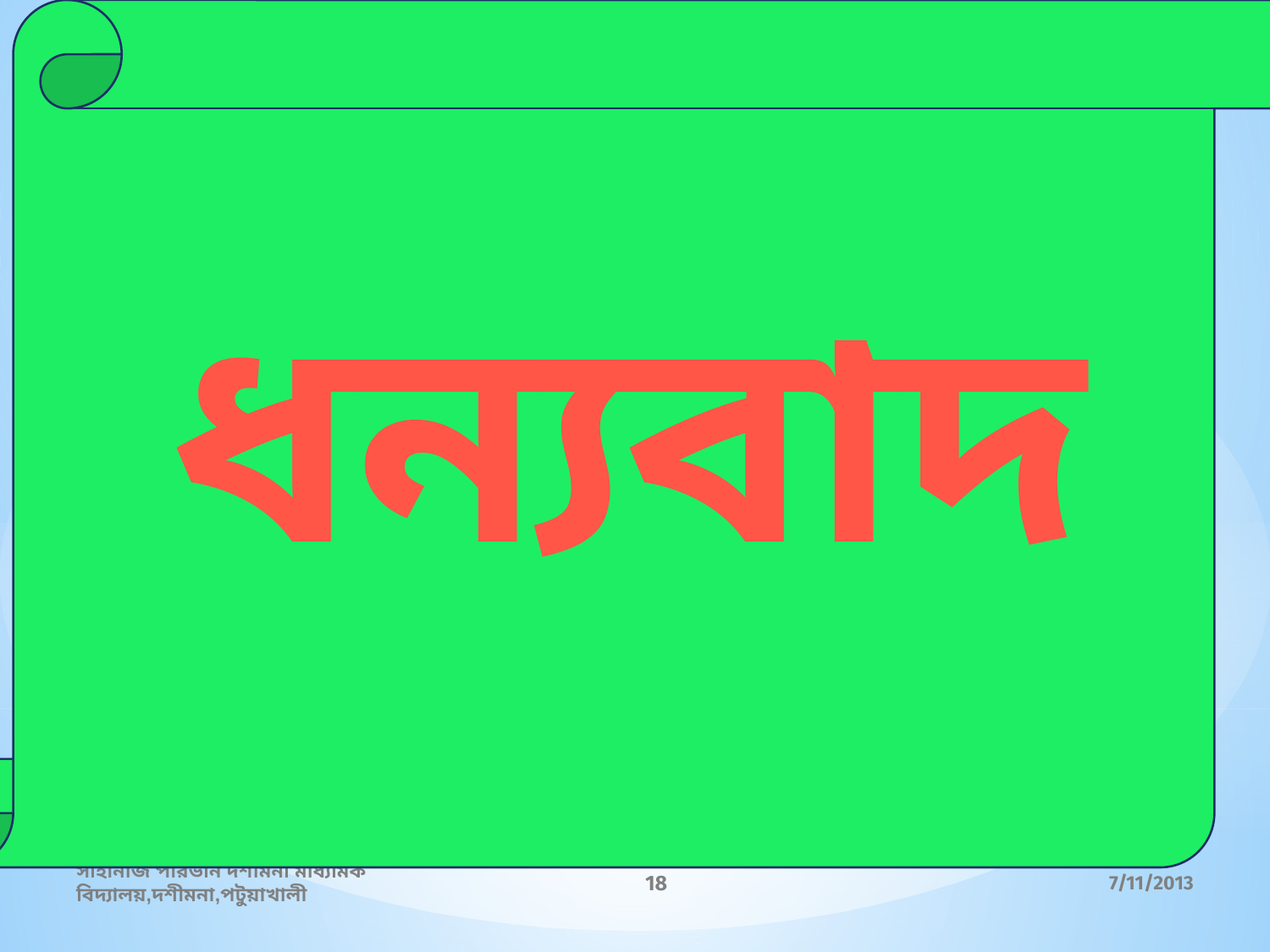

ধন্যবাদ
সাহানাজ পারভীন দশমিনা মাধ্যমিক বিদ্যালয়,দশীমনা,পটুয়াখালী
18
7/11/2013